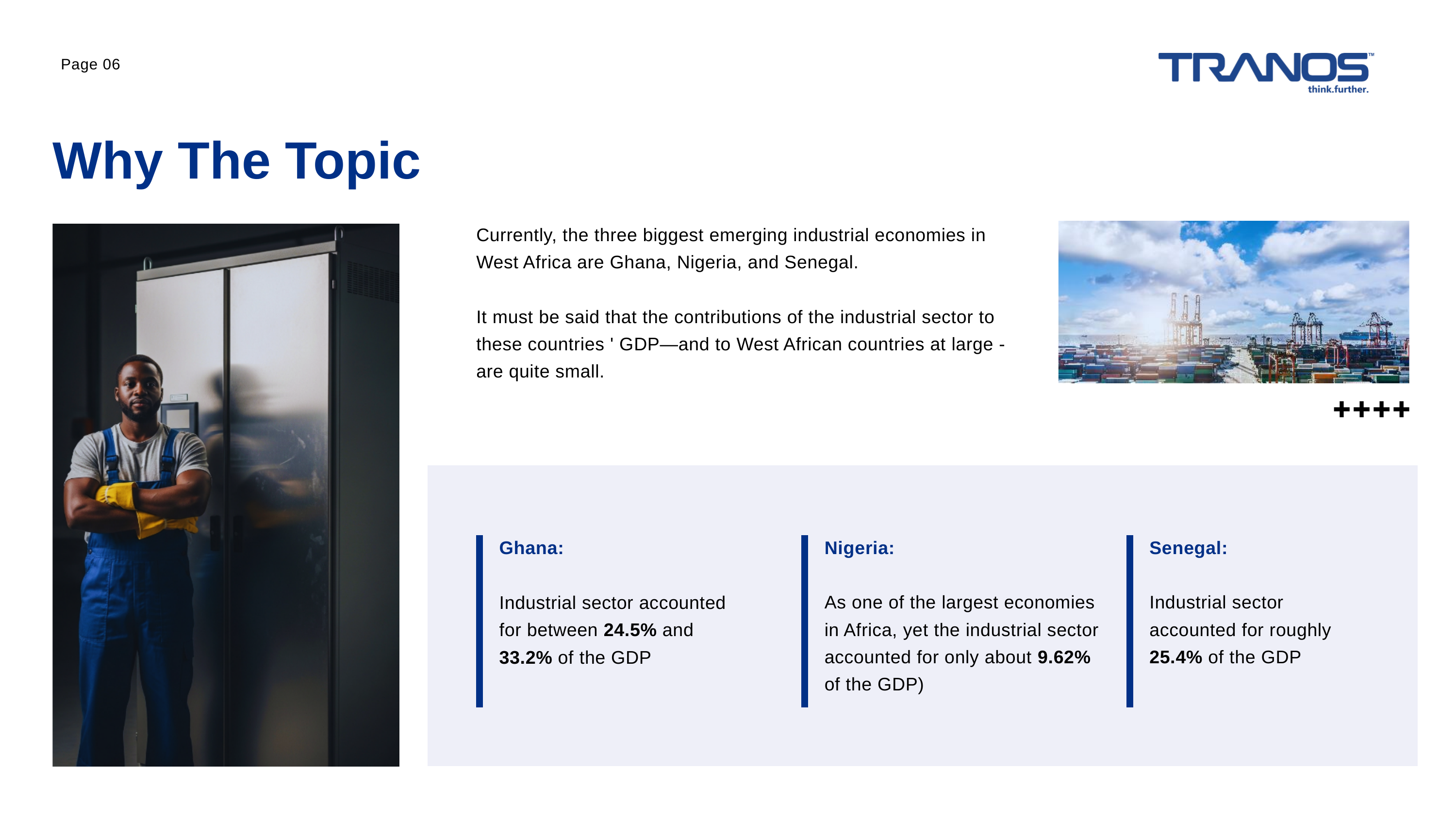

Page 06

Why The Topic
Currently, the three biggest emerging industrial economies in West Africa are Ghana, Nigeria, and Senegal.

It must be said that the contributions of the industrial sector to these countries ' GDP—and to West African countries at large - are quite small.

Ghana:

Industrial sector accounted for between 24.5% and 33.2% of the GDP
Nigeria:

As one of the largest economies in Africa, yet the industrial sector accounted for only about 9.62% of the GDP)
Senegal:

Industrial sector accounted for roughly 25.4% of the GDP